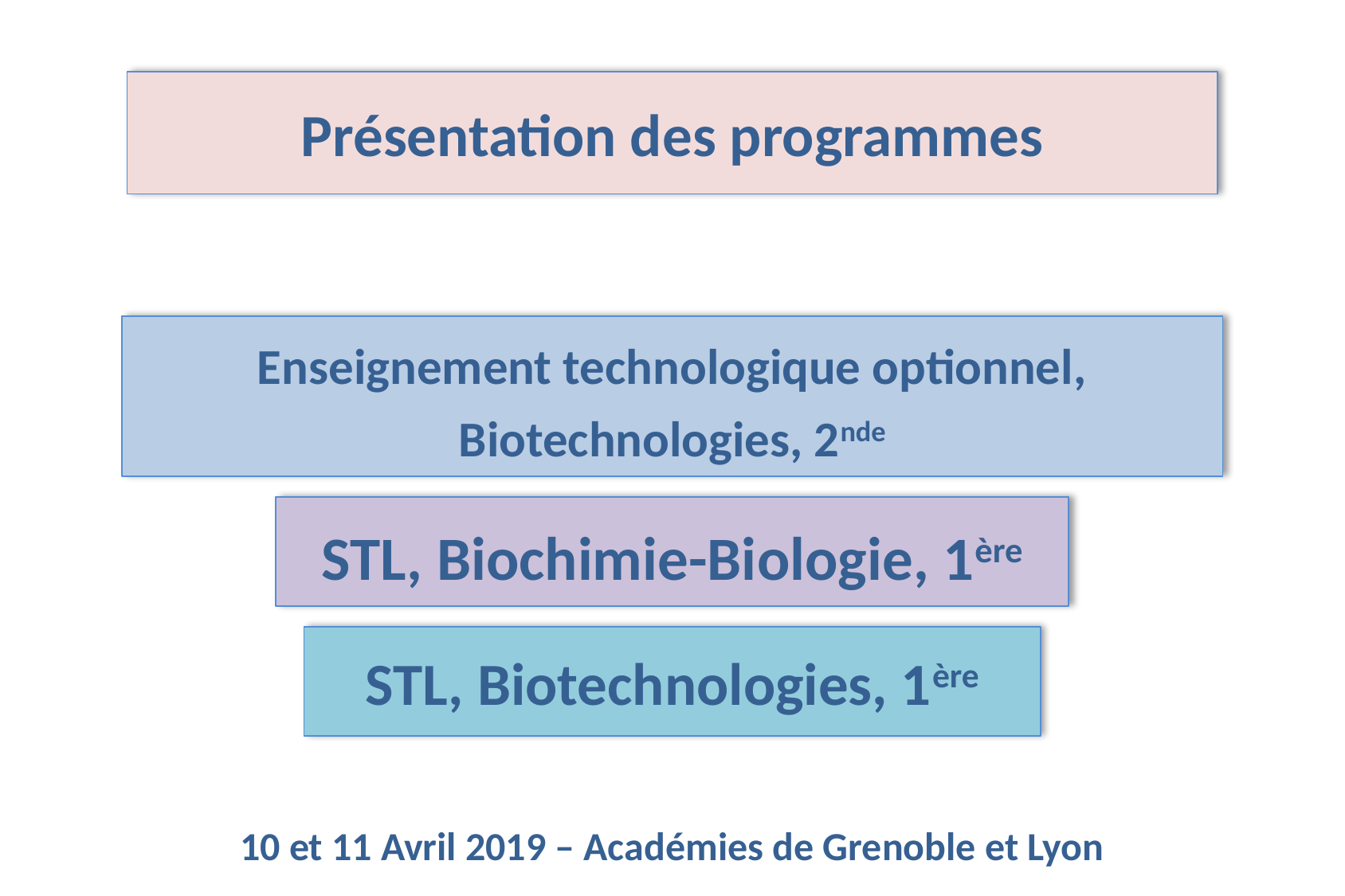

# Présentation des programmes
Enseignement technologique optionnel, Biotechnologies, 2nde

STL, Biochimie-Biologie, 1ère

STL, Biotechnologies, 1ère
10 et 11 Avril 2019 – Académies de Grenoble et Lyon